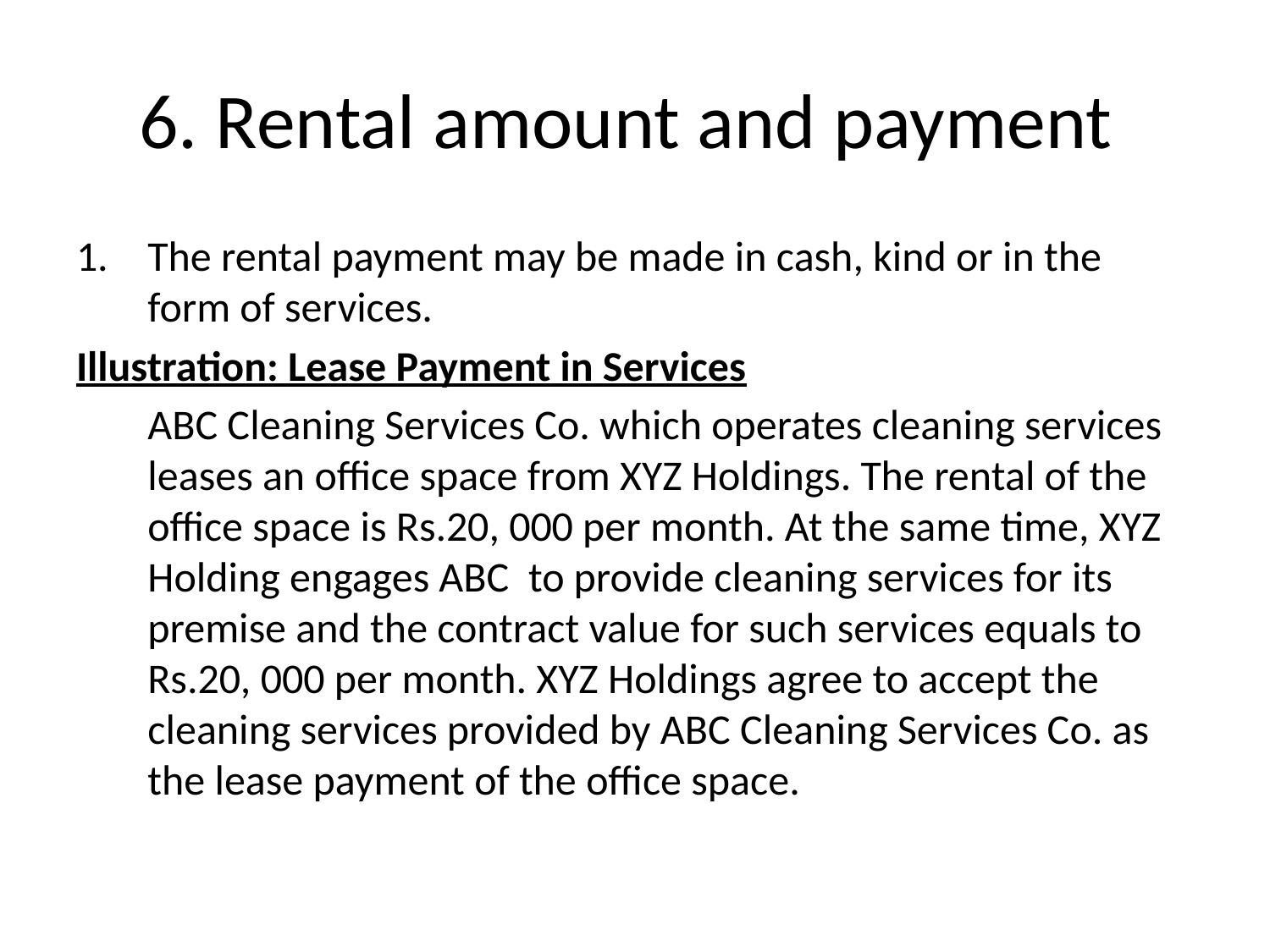

# 6. Rental amount and payment
The rental payment may be made in cash, kind or in the form of services.
Illustration: Lease Payment in Services
ABC Cleaning Services Co. which operates cleaning services leases an office space from XYZ Holdings. The rental of the office space is Rs.20, 000 per month. At the same time, XYZ Holding engages ABC  to provide cleaning services for its premise and the contract value for such services equals to Rs.20, 000 per month. XYZ Holdings agree to accept the cleaning services provided by ABC Cleaning Services Co. as the lease payment of the office space.